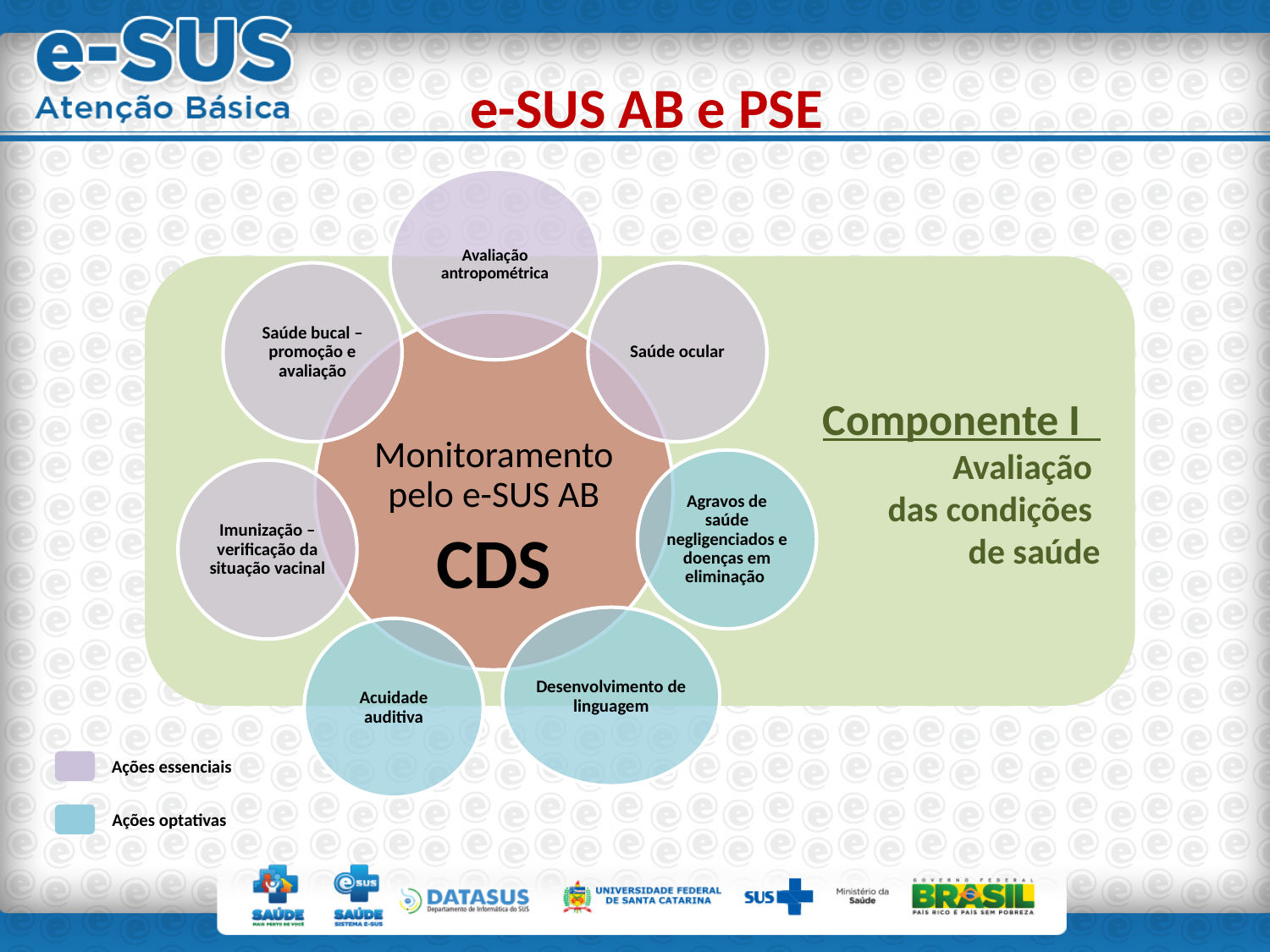

# e-SUS AB e PSE

Monitoramento pelo e-SUS AB
CDS
Avaliação antropométrica
Saúde ocular
Agravos de saúde negligenciados e doenças em eliminação
Desenvolvimento de linguagem
Acuidade auditiva
Imunização – verificação da situação vacinal
Saúde bucal – promoção e avaliação
Componente I
Avaliação
das condições
de saúde
Ações essenciais

Ações optativas